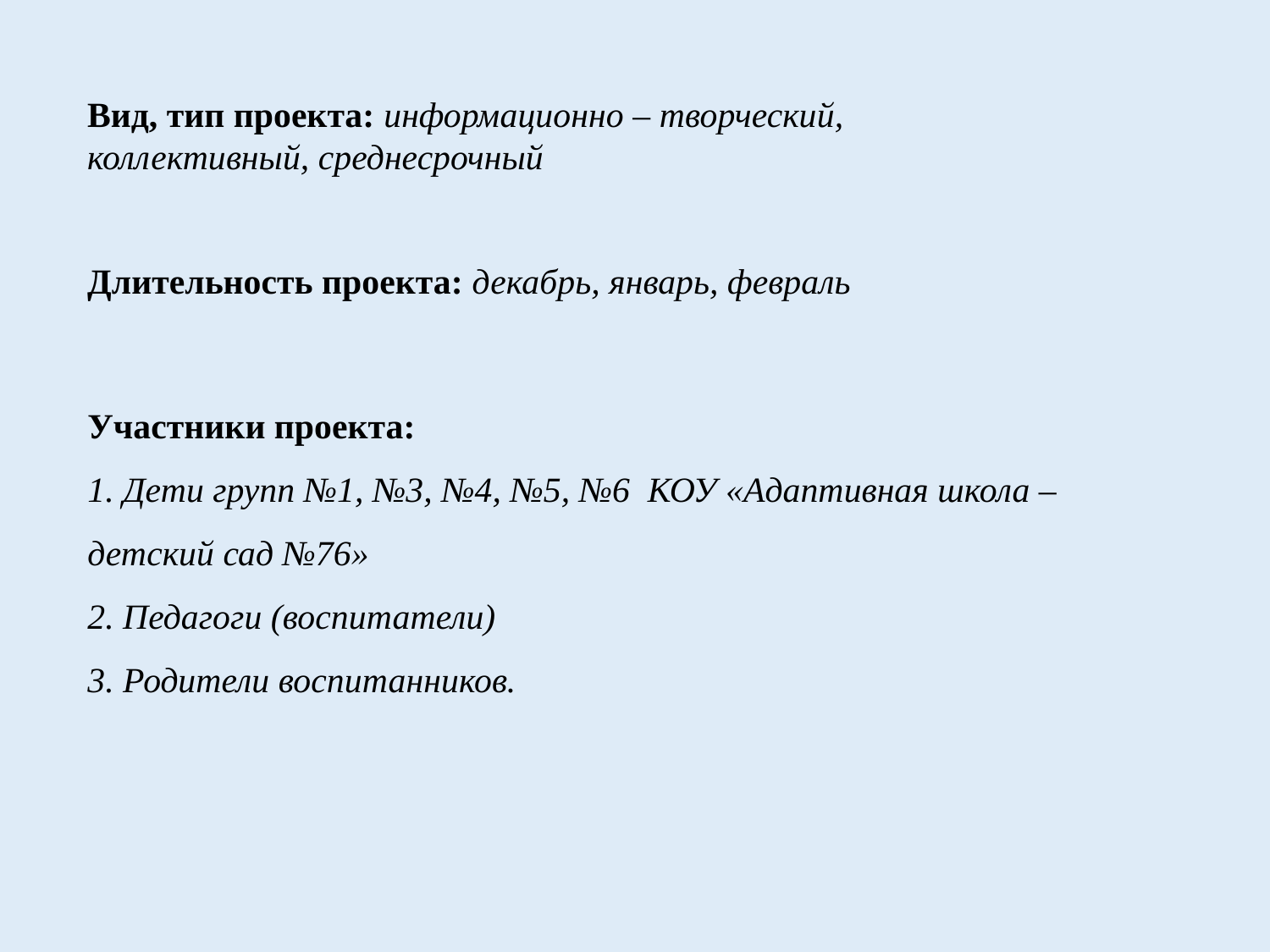

Вид, тип проекта: информационно – творческий,
коллективный, среднесрочный
Длительность проекта: декабрь, январь, февраль
Участники проекта:
1. Дети групп №1, №3, №4, №5, №6  КОУ «Адаптивная школа – детский сад №76»
2. Педагоги (воспитатели)
3. Родители воспитанников.